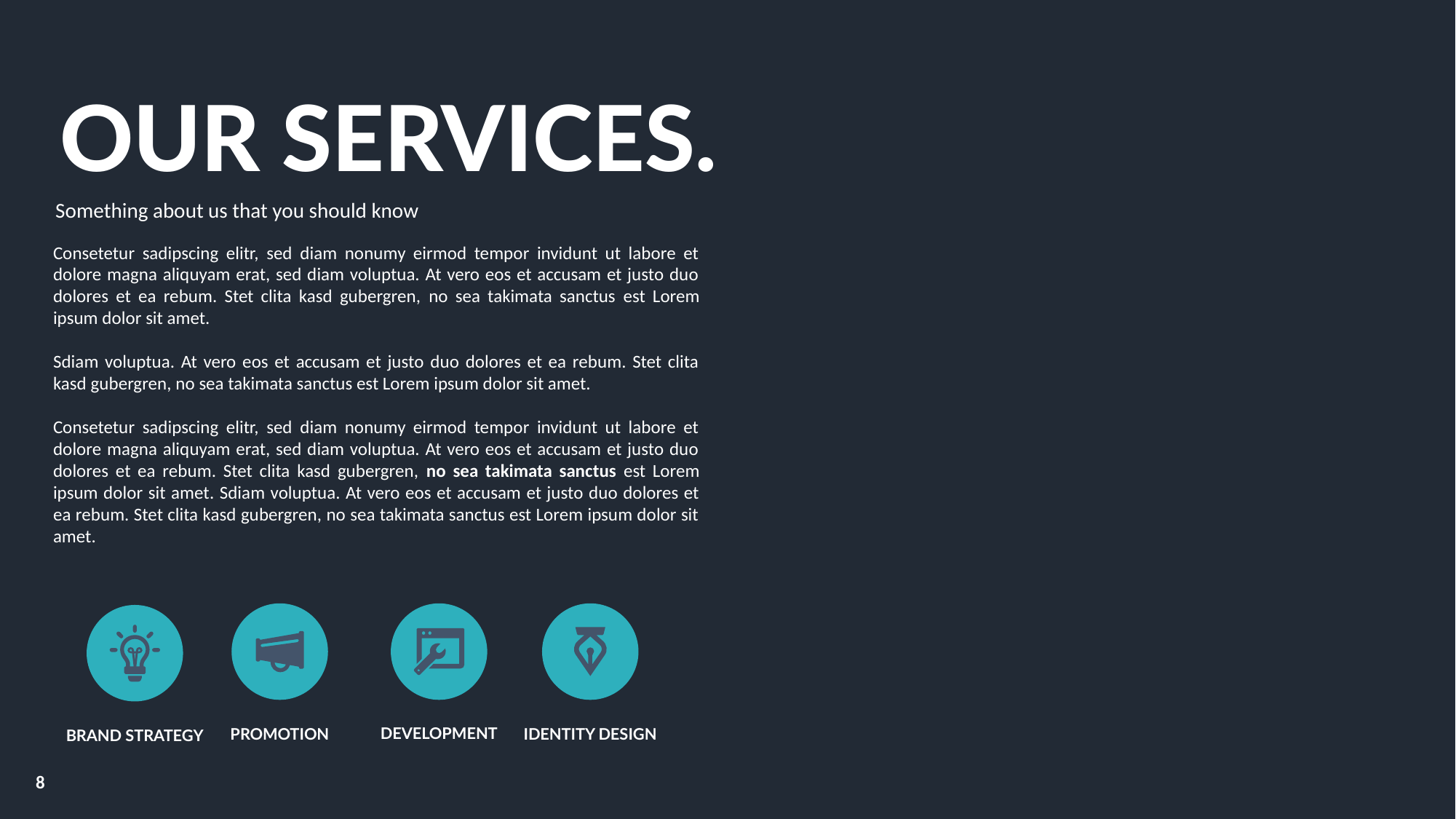

OUR SERVICES.
Something about us that you should know
Consetetur sadipscing elitr, sed diam nonumy eirmod tempor invidunt ut labore et dolore magna aliquyam erat, sed diam voluptua. At vero eos et accusam et justo duo dolores et ea rebum. Stet clita kasd gubergren, no sea takimata sanctus est Lorem ipsum dolor sit amet.

Sdiam voluptua. At vero eos et accusam et justo duo dolores et ea rebum. Stet clita kasd gubergren, no sea takimata sanctus est Lorem ipsum dolor sit amet.

Consetetur sadipscing elitr, sed diam nonumy eirmod tempor invidunt ut labore et dolore magna aliquyam erat, sed diam voluptua. At vero eos et accusam et justo duo dolores et ea rebum. Stet clita kasd gubergren, no sea takimata sanctus est Lorem ipsum dolor sit amet. Sdiam voluptua. At vero eos et accusam et justo duo dolores et ea rebum. Stet clita kasd gubergren, no sea takimata sanctus est Lorem ipsum dolor sit amet.

DEVELOPMENT
PROMOTION
IDENTITY DESIGN
BRAND STRATEGY